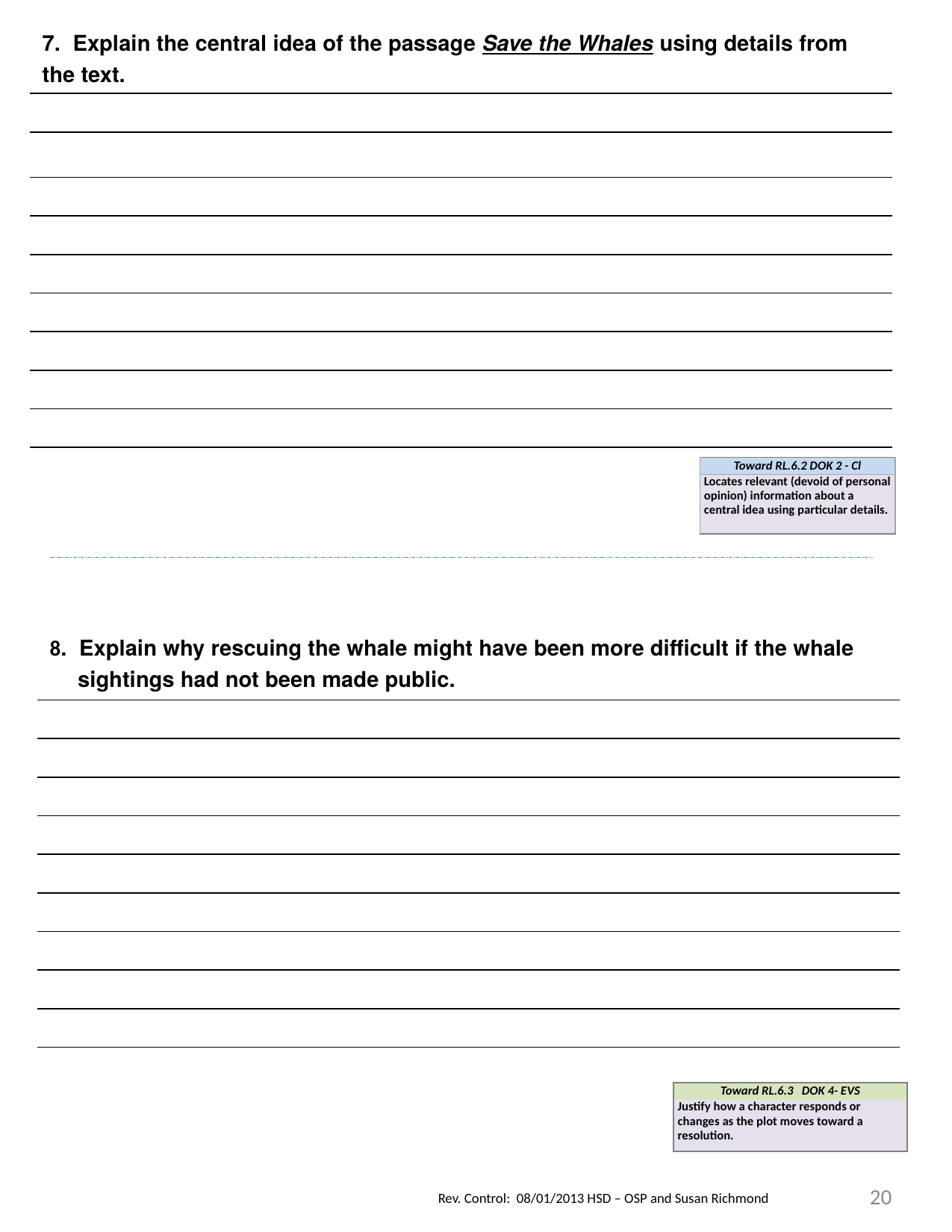

| 7. Explain the central idea of the passage Save the Whales using details from the text. |
| --- |
|  |
|  |
|  |
|  |
|  |
|  |
|  |
|  |
|  |
| Toward RL.6.2 DOK 2 - Cl |
| --- |
| Locates relevant (devoid of personal opinion) information about a central idea using particular details. |
| 8. Explain why rescuing the whale might have been more difficult if the whale sightings had not been made public. |
| --- |
|  |
|  |
|  |
|  |
|  |
|  |
|  |
|  |
|  |
| Toward RL.6.3 DOK 4- EVS |
| --- |
| Justify how a character responds or changes as the plot moves toward a resolution. |
20